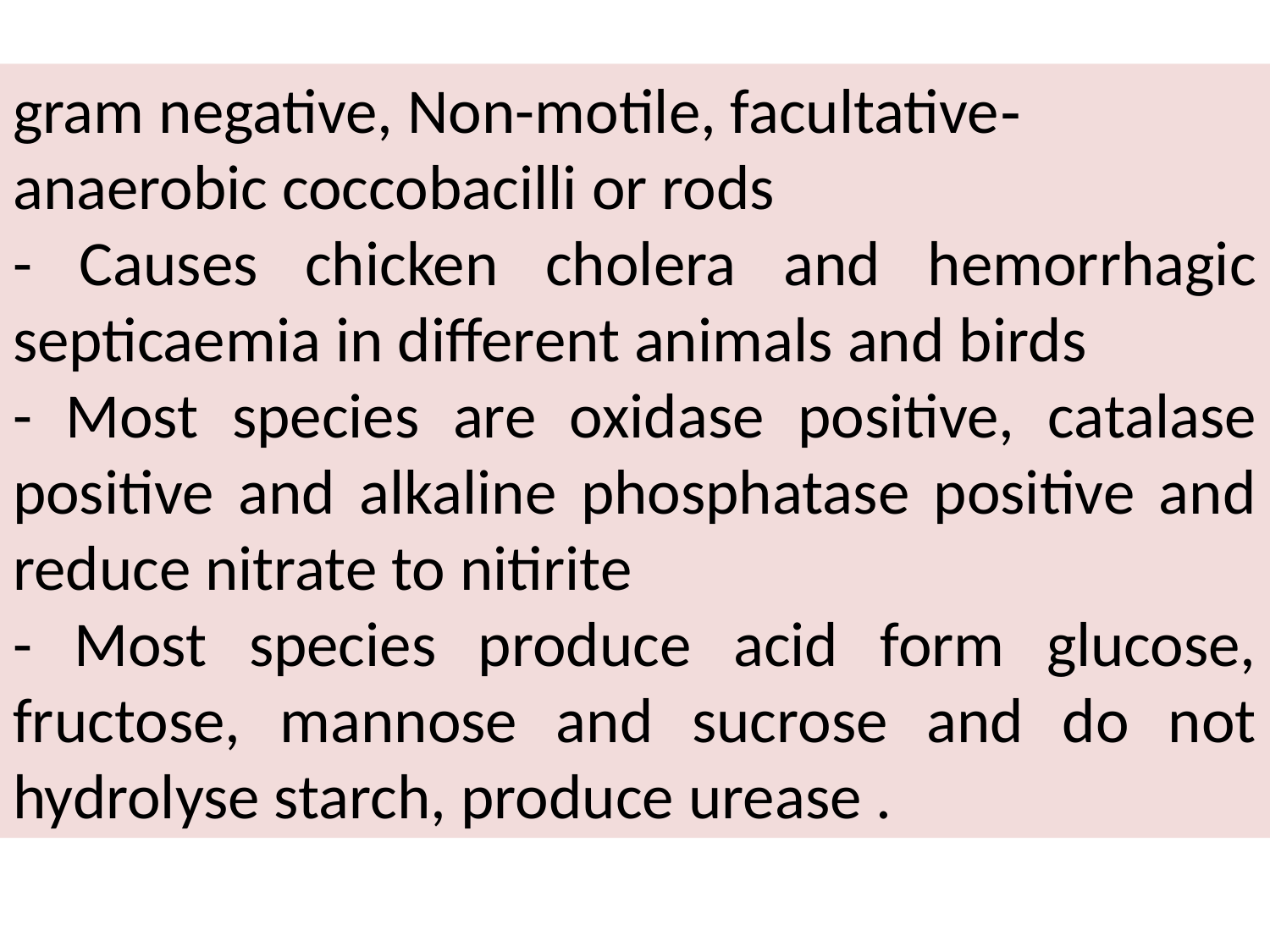

-gram negative, Non-motile, facultative anaerobic coccobacilli or rods
- Causes chicken cholera and hemorrhagic septicaemia in different animals and birds
- Most species are oxidase positive, catalase positive and alkaline phosphatase positive and reduce nitrate to nitirite
- Most species produce acid form glucose, fructose, mannose and sucrose and do not hydrolyse starch, produce urease .